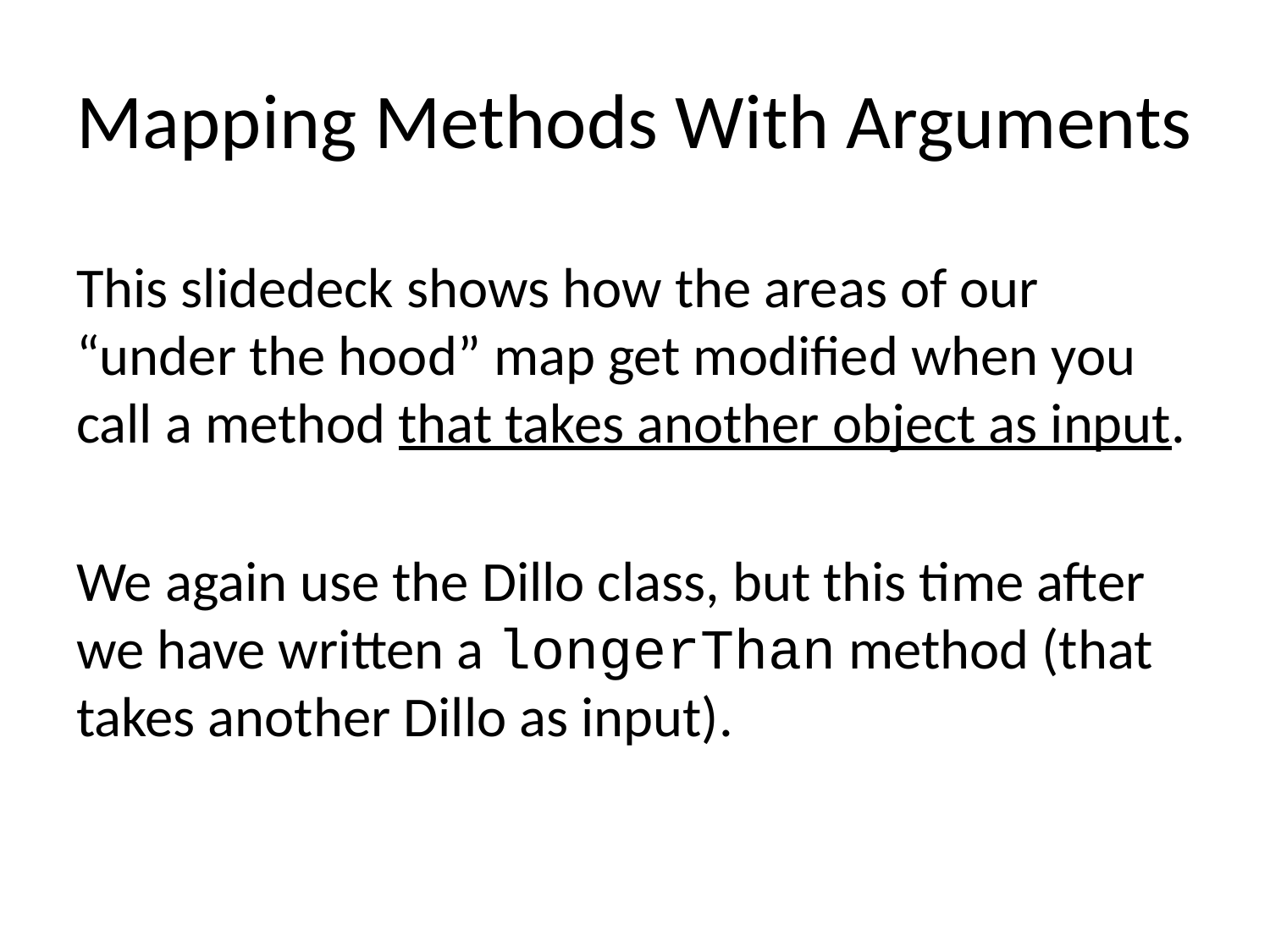

# Mapping Methods With Arguments
This slidedeck shows how the areas of our “under the hood” map get modified when you call a method that takes another object as input.

We again use the Dillo class, but this time after we have written a longerThan method (that takes another Dillo as input).